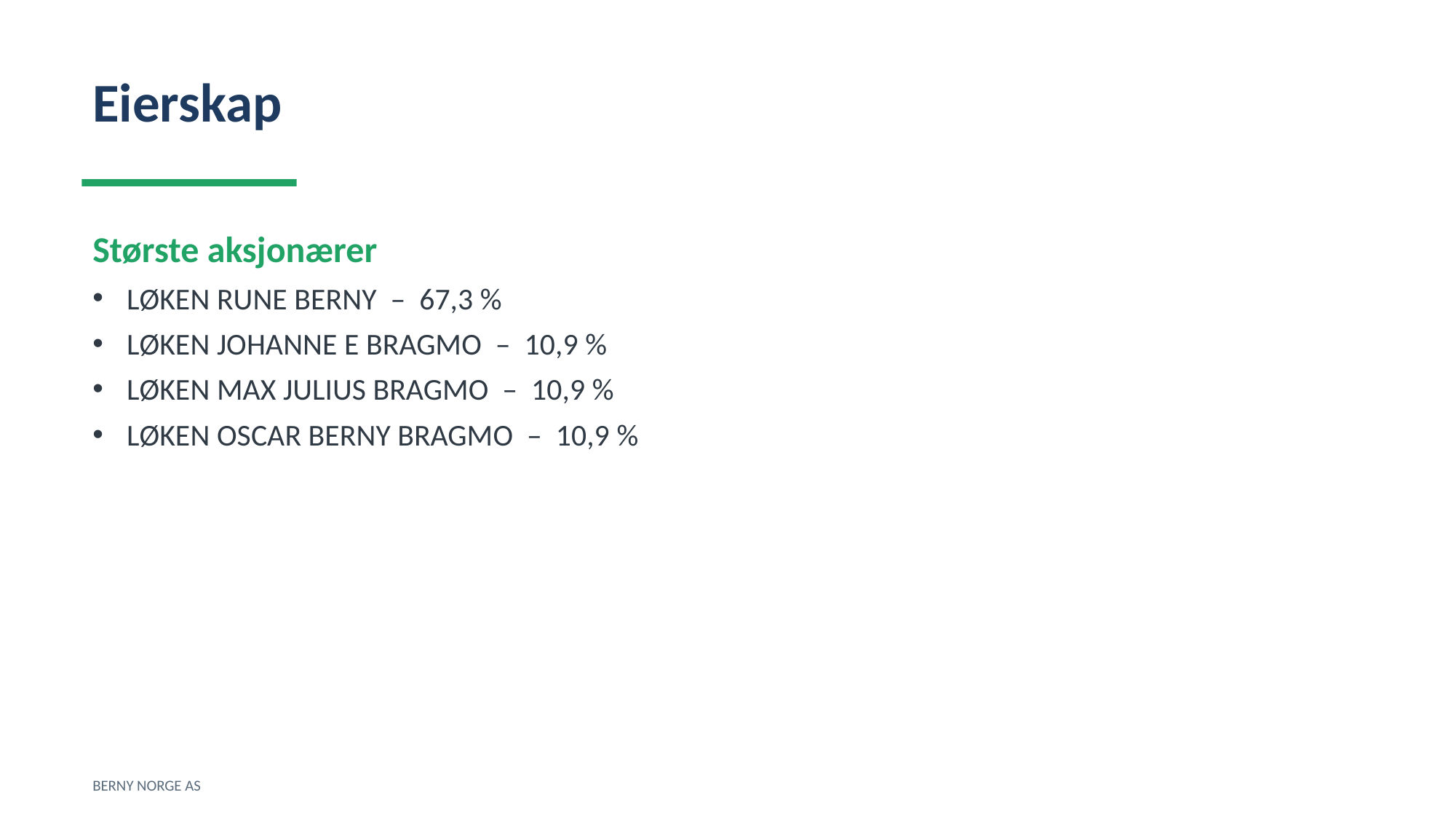

Eierskap

Største aksjonærer
LØKEN RUNE BERNY  –  67,3 %
LØKEN JOHANNE E BRAGMO  –  10,9 %
LØKEN MAX JULIUS BRAGMO  –  10,9 %
LØKEN OSCAR BERNY BRAGMO  –  10,9 %
BERNY NORGE AS